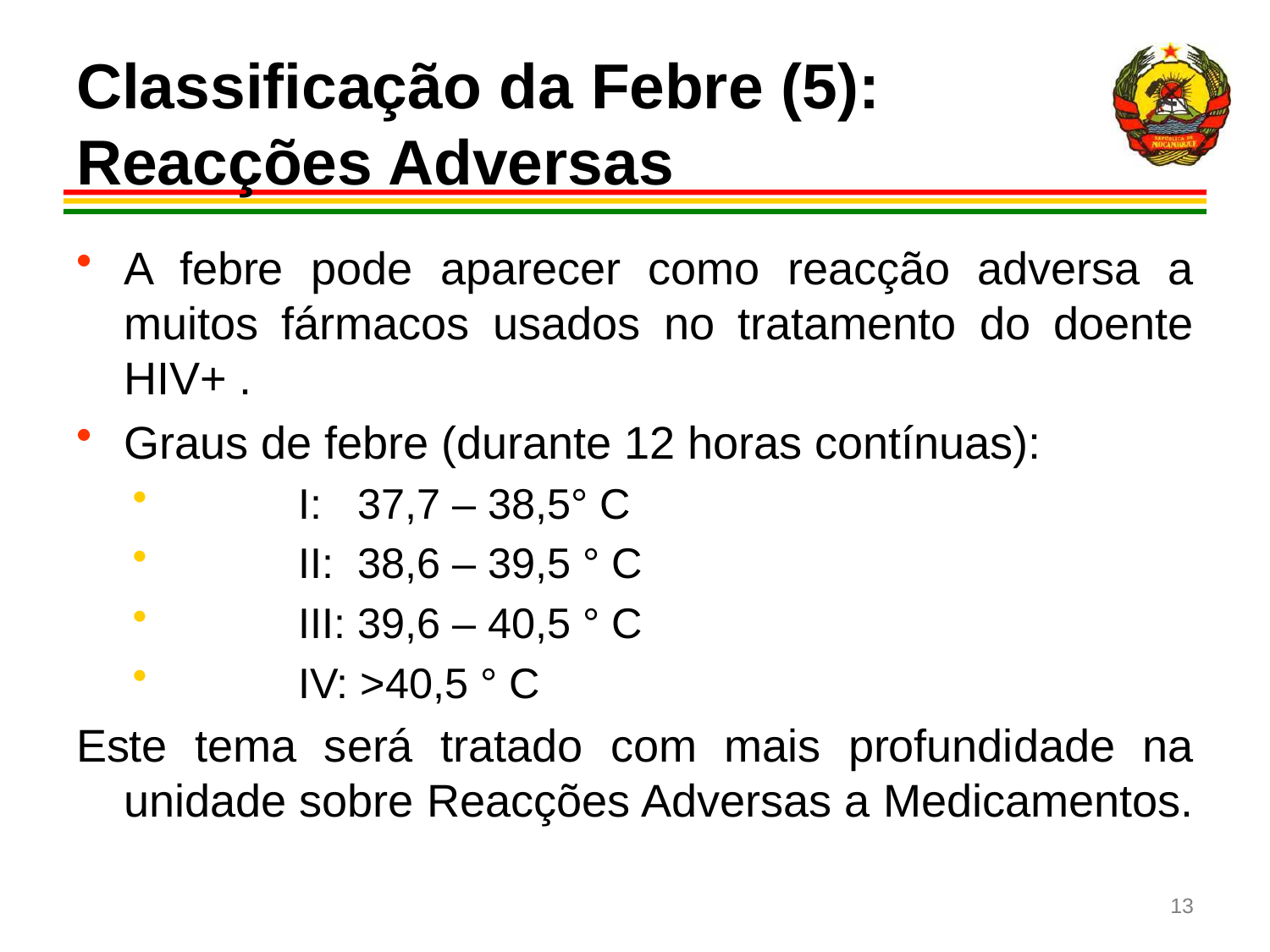

# Classificação da Febre (5): Reacções Adversas
A febre pode aparecer como reacção adversa a muitos fármacos usados no tratamento do doente HIV+ .
Graus de febre (durante 12 horas contínuas):
	I:   37,7 – 38,5° C
	II:  38,6 – 39,5 ° C
	III: 39,6 – 40,5 ° C
	IV: >40,5 ° C
Este tema será tratado com mais profundidade na unidade sobre Reacções Adversas a Medicamentos.